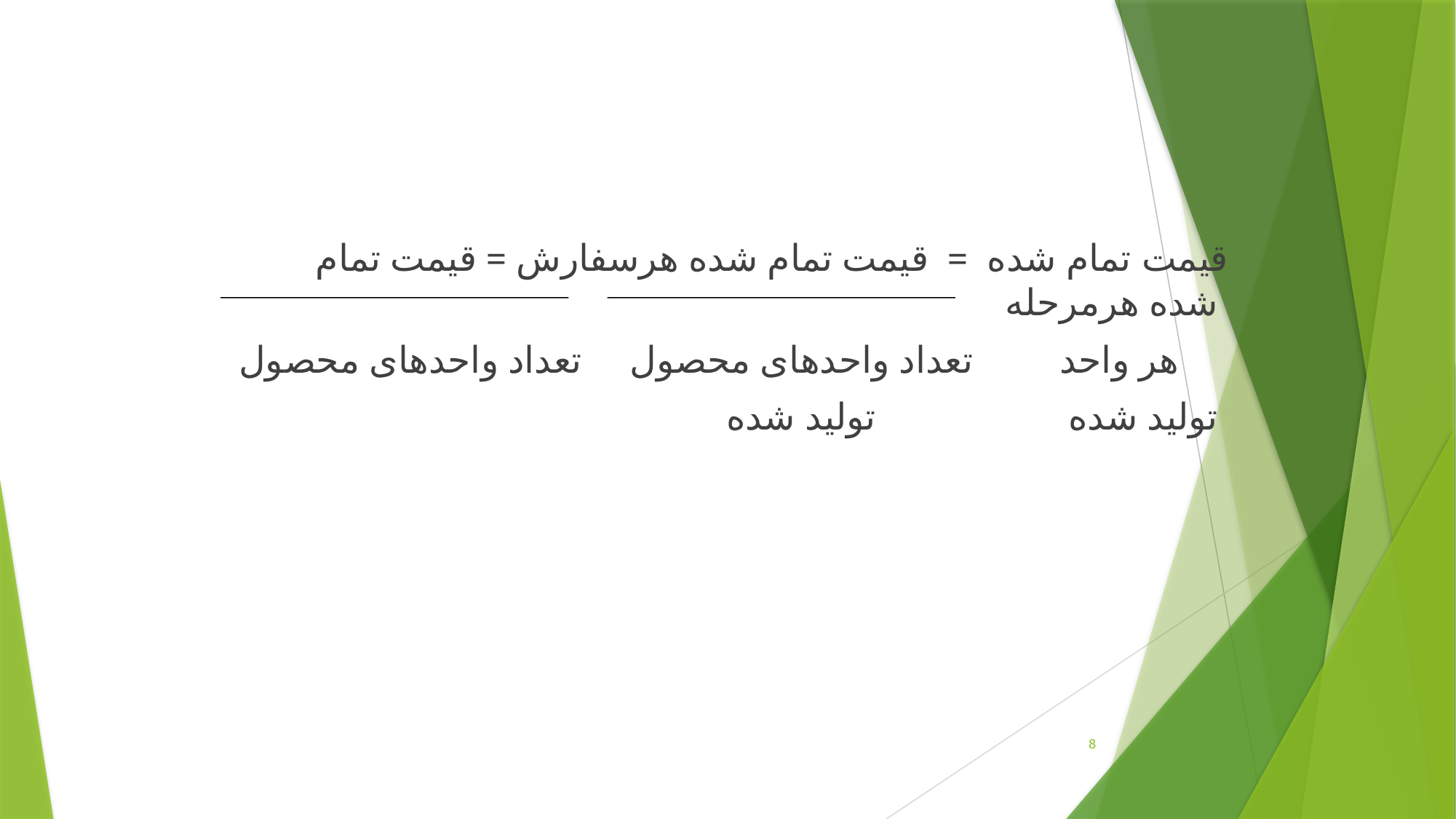

قیمت تمام شده  =  قیمت تمام شده هرسفارش = قیمت تمام شده هرمرحله
     هر واحد         تعداد واحدهای محصول     تعداد واحدهای محصول
                                 تولید شده                    تولید شده

8